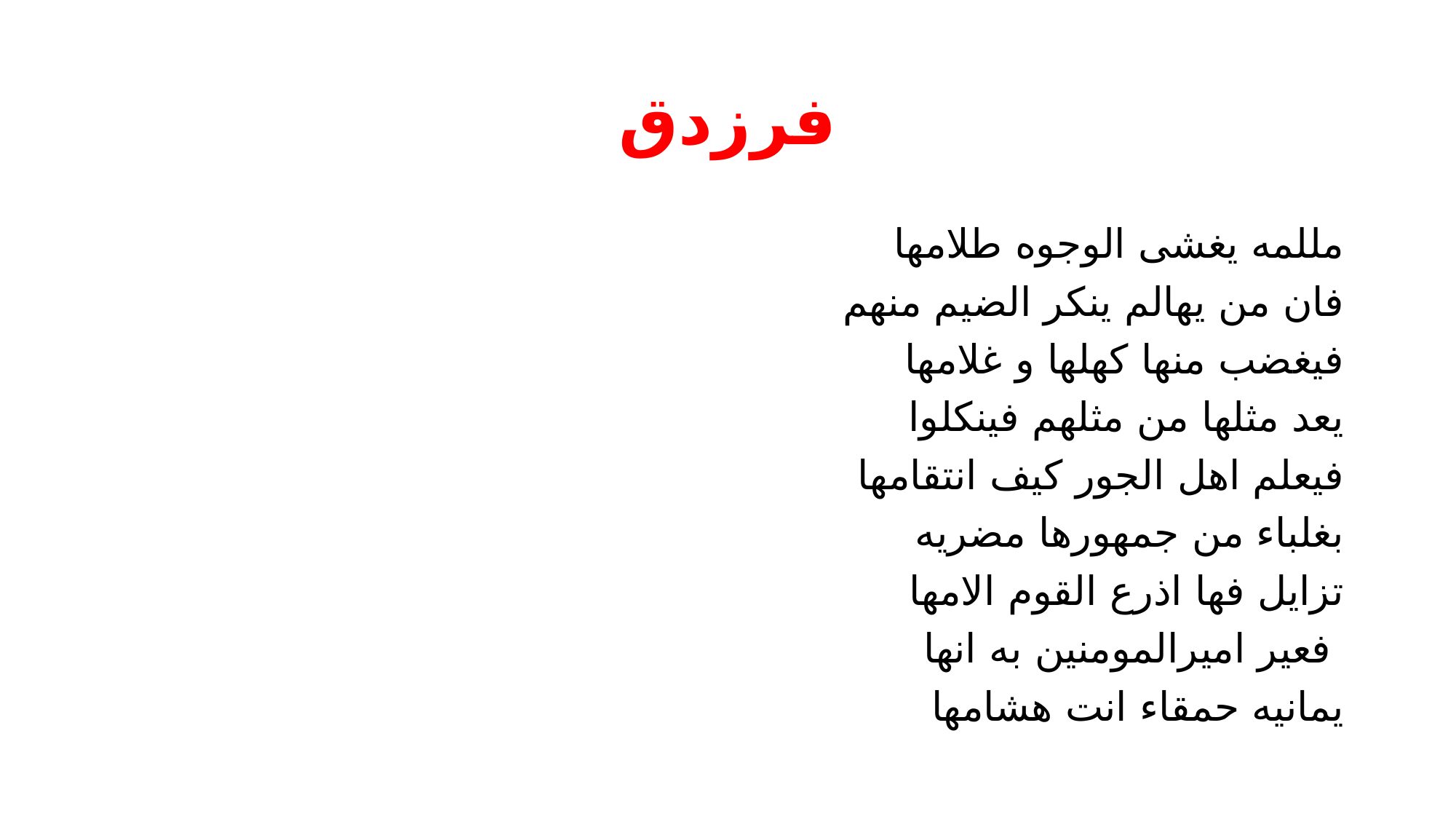

# فرزدق
مللمه یغشی الوجوه طلامها
فان من یهالم ینکر الضیم منهم
فیغضب منها کهلها و غلامها
یعد مثلها من مثلهم فینکلوا
فیعلم اهل الجور کیف انتقامها
بغلباء من جمهورها مضریه
تزایل فها اذرع القوم الامها
 فعیر امیرالمومنین به انها
یمانیه حمقاء انت هشامها